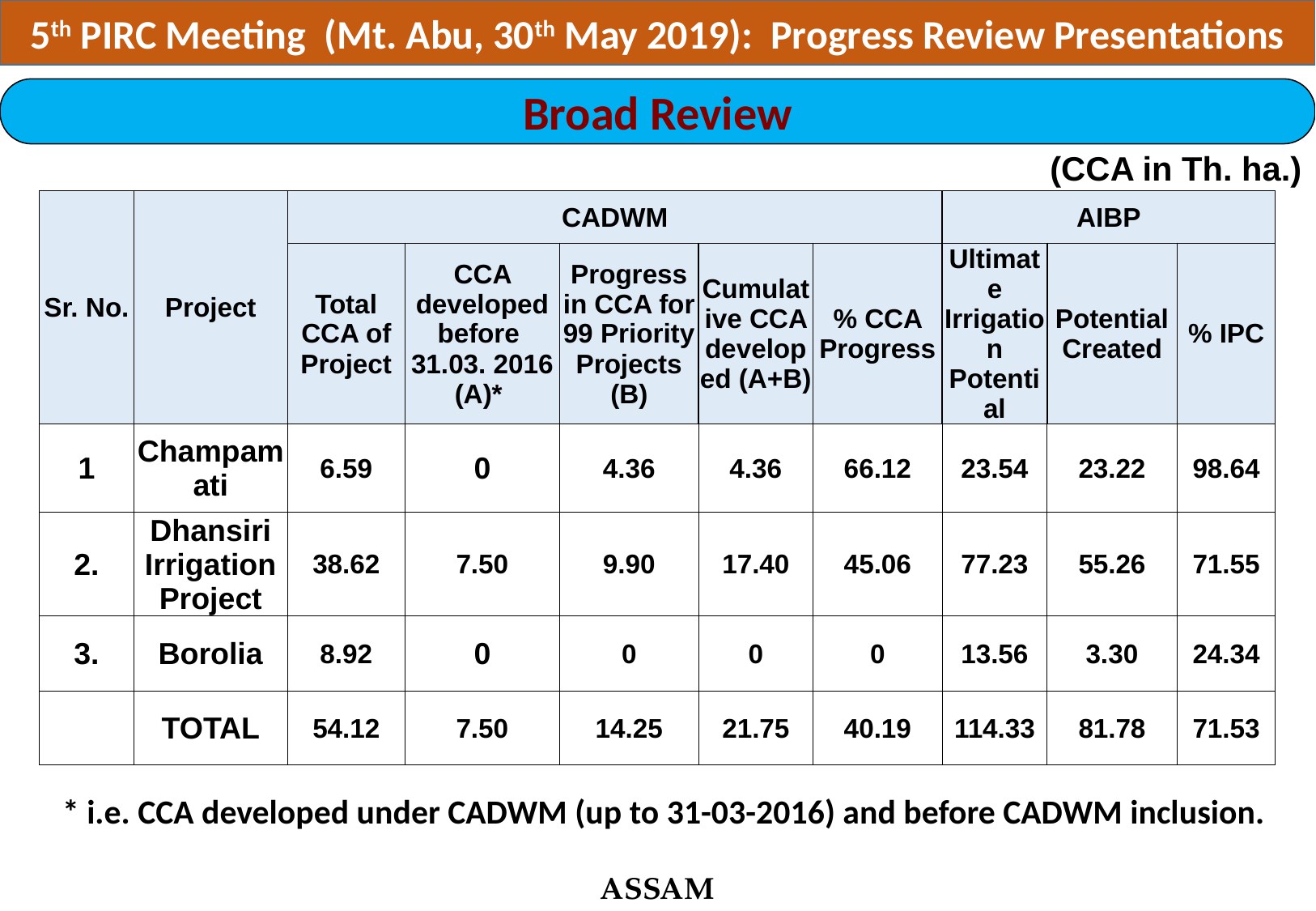

5th PIRC Meeting  (Mt. Abu, 30th May 2019):  Progress Review Presentations
Broad Review
(CCA in Th. ha.)
| Sr. No. | Project | CADWM |  |  |  |  | AIBP |  |  |
| --- | --- | --- | --- | --- | --- | --- | --- | --- | --- |
|  |  | Total CCA of Project | CCA developed before 31.03. 2016 (A)\* | Progress in CCA for 99 Priority Projects (B) | Cumulative CCA developed (A+B) | % CCA Progress | Ultimate Irrigation Potential | Potential Created | % IPC |
| 1 | Champamati | 6.59 | 0 | 4.36 | 4.36 | 66.12 | 23.54 | 23.22 | 98.64 |
| 2. | Dhansiri Irrigation Project | 38.62 | 7.50 | 9.90 | 17.40 | 45.06 | 77.23 | 55.26 | 71.55 |
| 3. | Borolia | 8.92 | 0 | 0 | 0 | 0 | 13.56 | 3.30 | 24.34 |
|  | TOTAL | 54.12 | 7.50 | 14.25 | 21.75 | 40.19 | 114.33 | 81.78 | 71.53 |
* i.e. CCA developed under CADWM (up to 31-03-2016) and before CADWM inclusion.
ASSAM